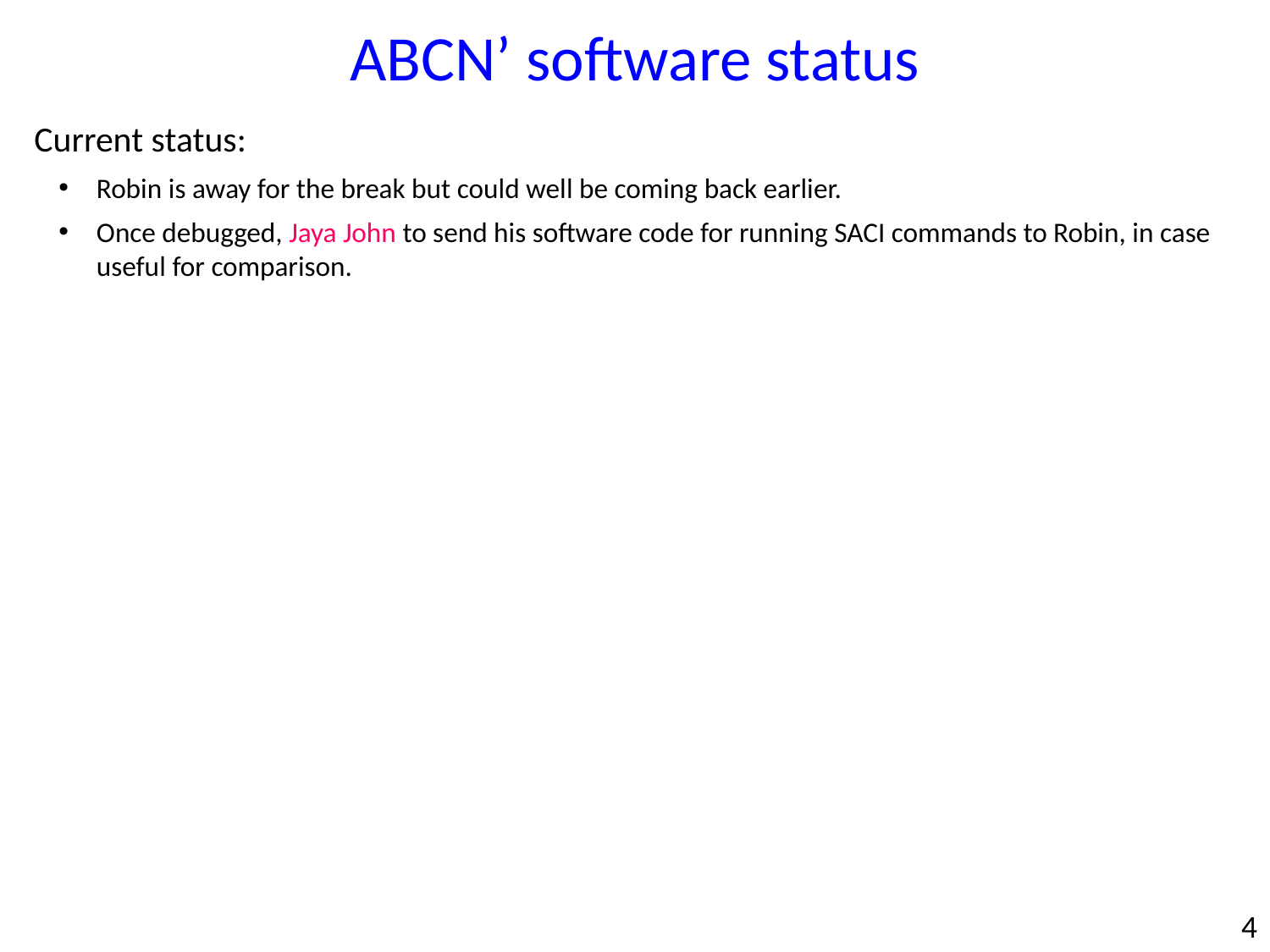

ABCN’ software status
Current status:
Robin is away for the break but could well be coming back earlier.
Once debugged, Jaya John to send his software code for running SACI commands to Robin, in case useful for comparison.
4